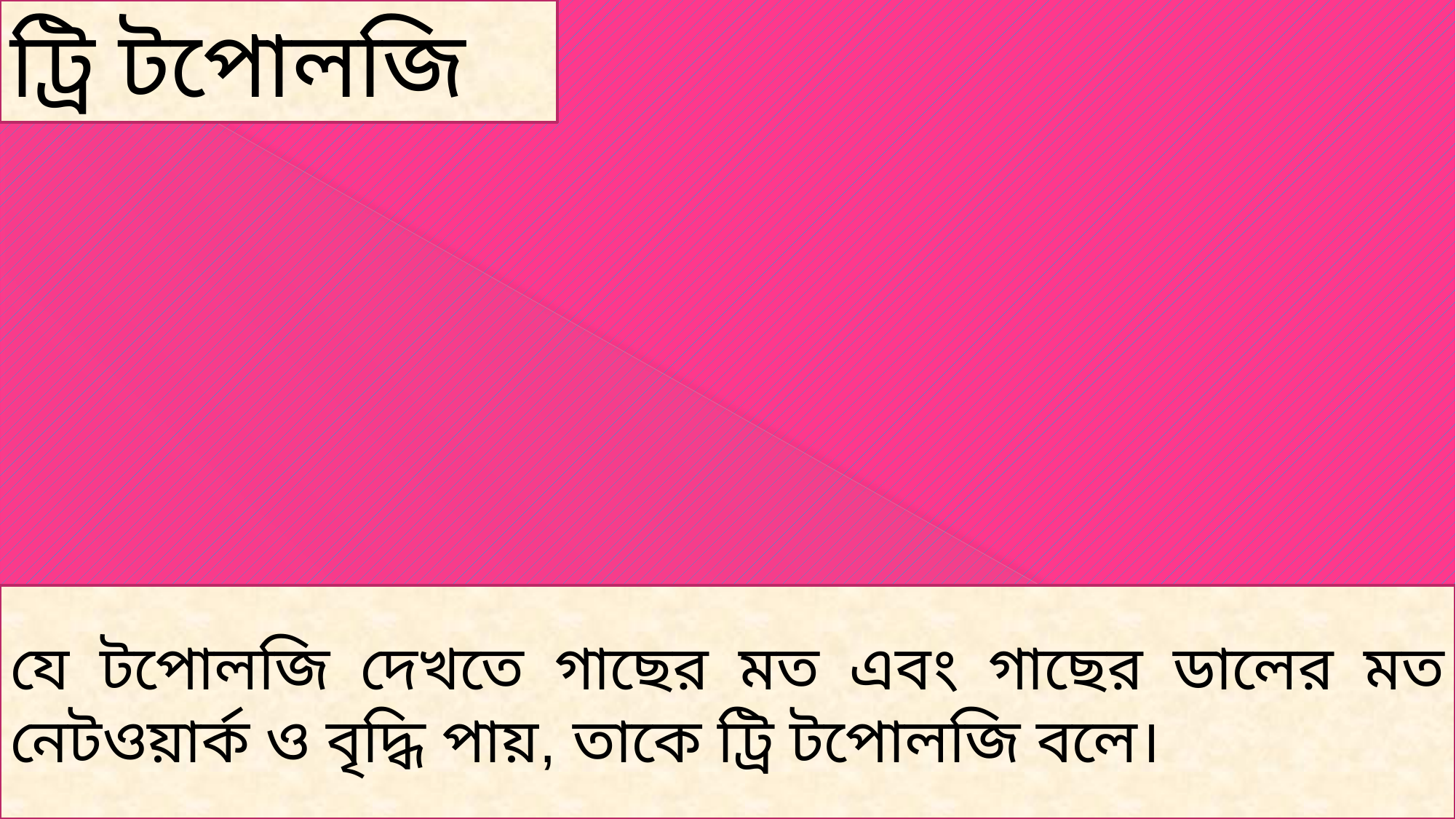

ট্রি টপোলজি
যে টপোলজি দেখতে গাছের মত এবং গাছের ডালের মত নেটওয়ার্ক ও বৃদ্ধি পায়, তাকে ট্রি টপোলজি বলে।